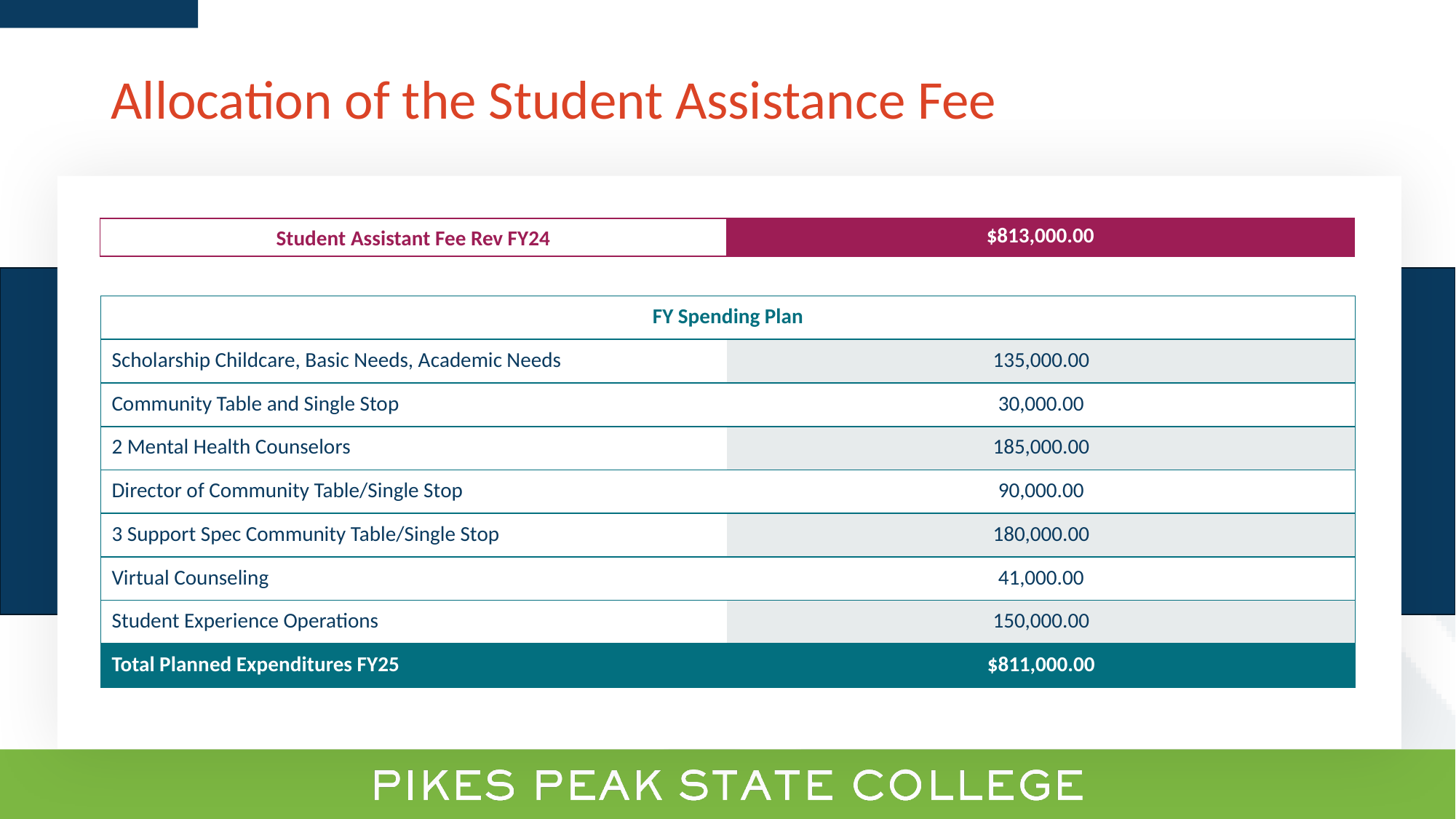

# Allocation of the Student Assistance Fee

| Student Assistant Fee Rev FY24 | $813,000.00 |
| --- | --- |

| FY Spending Plan |  |
| --- | --- |
| Scholarship Childcare, Basic Needs, Academic Needs | 135,000.00 |
| Community Table and Single Stop | 30,000.00 |
| 2 Mental Health Counselors | 185,000.00 |
| Director of Community Table/Single Stop | 90,000.00 |
| 3 Support Spec Community Table/Single Stop | 180,000.00 |
| Virtual Counseling | 41,000.00 |
| Student Experience Operations | 150,000.00 |
| Total Planned Expenditures FY25 | $811,000.00 |